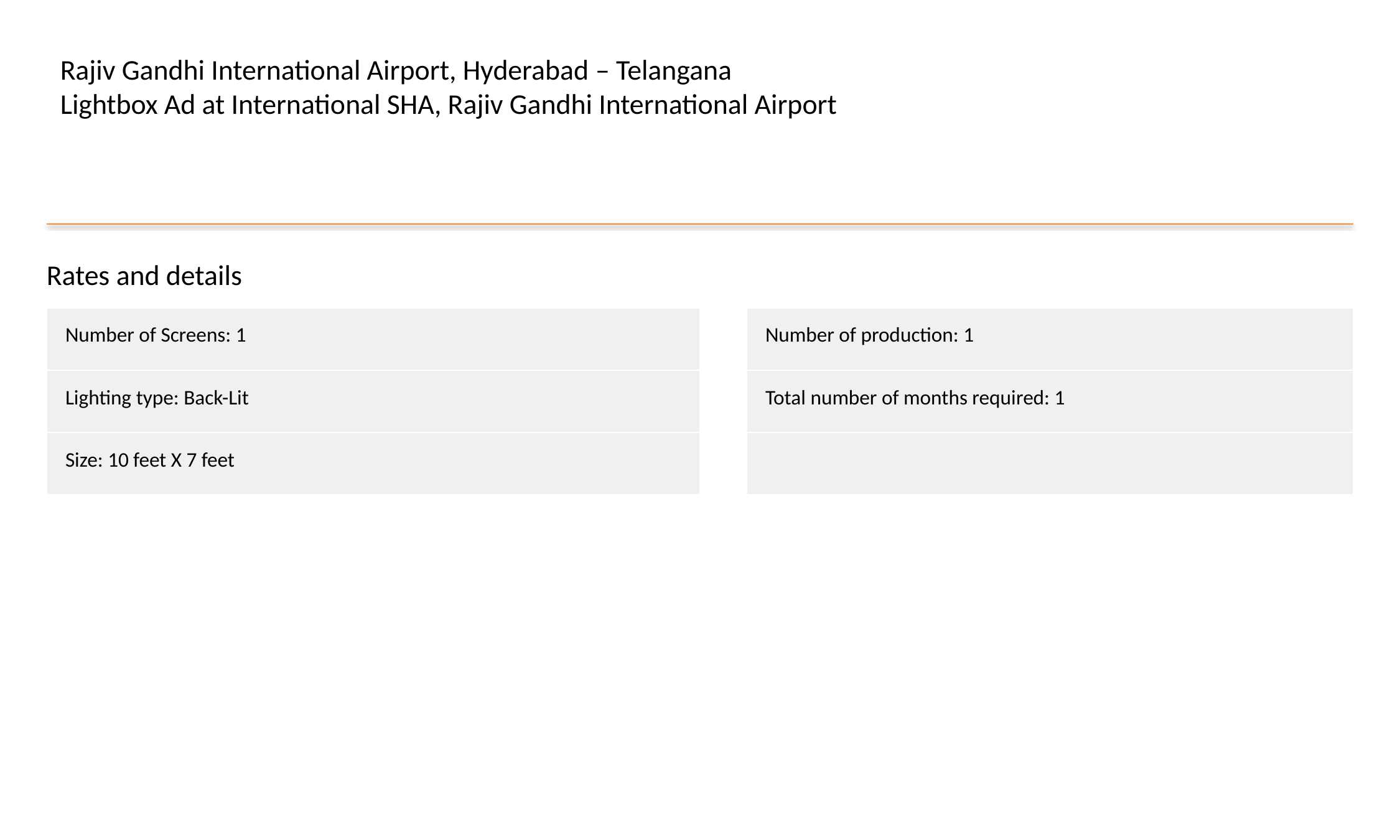

Rajiv Gandhi International Airport, Hyderabad – Telangana
Lightbox Ad at International SHA, Rajiv Gandhi International Airport

Rates and details
| Number of Screens: 1 |
| --- |
| Lighting type: Back-Lit |
| Size: 10 feet X 7 feet |
| Number of production: 1 |
| --- |
| Total number of months required: 1 |
|  |
#